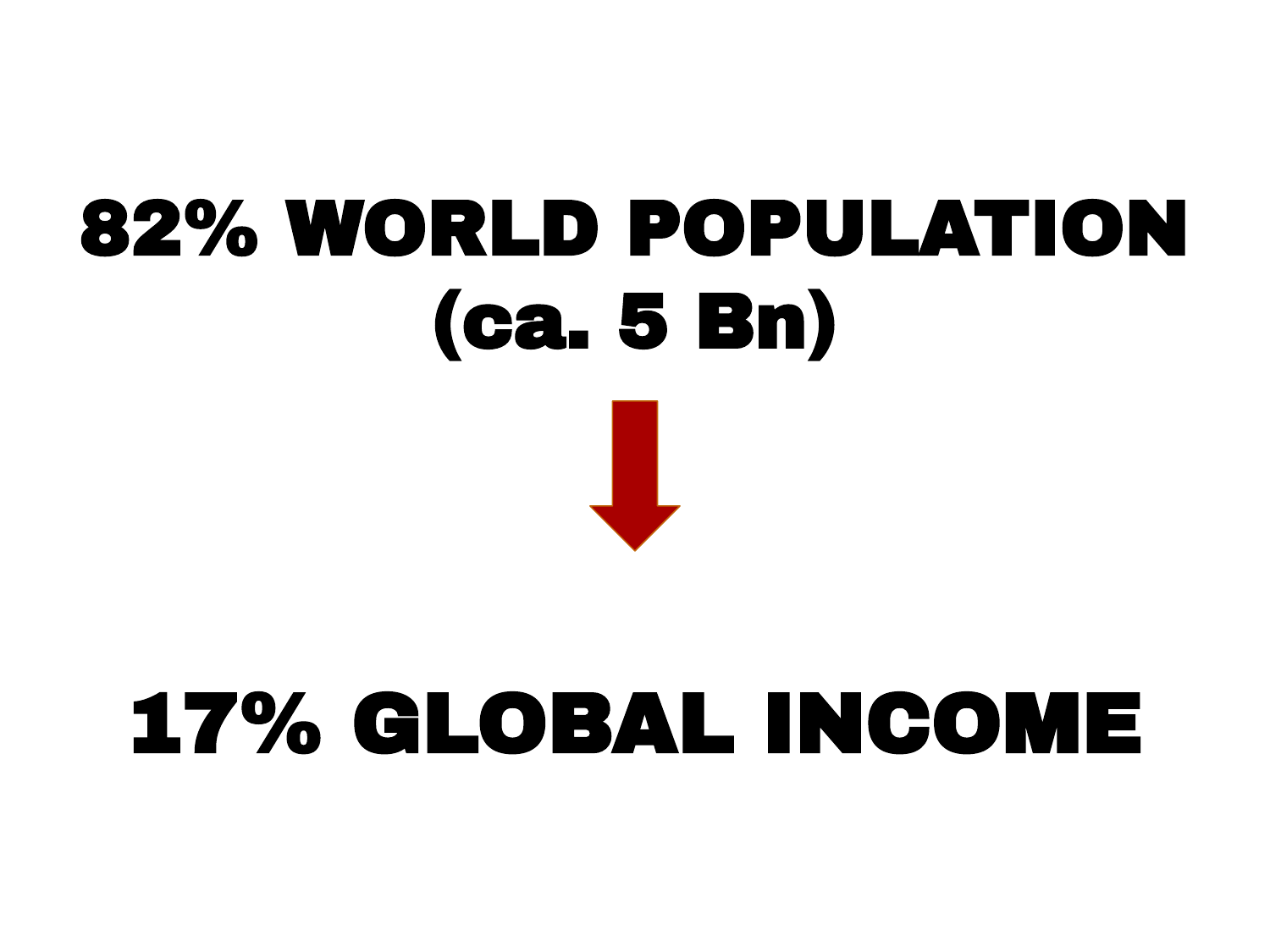

82% WORLD POPULATION
(ca. 5 Bn)

17% GLOBAL INCOME